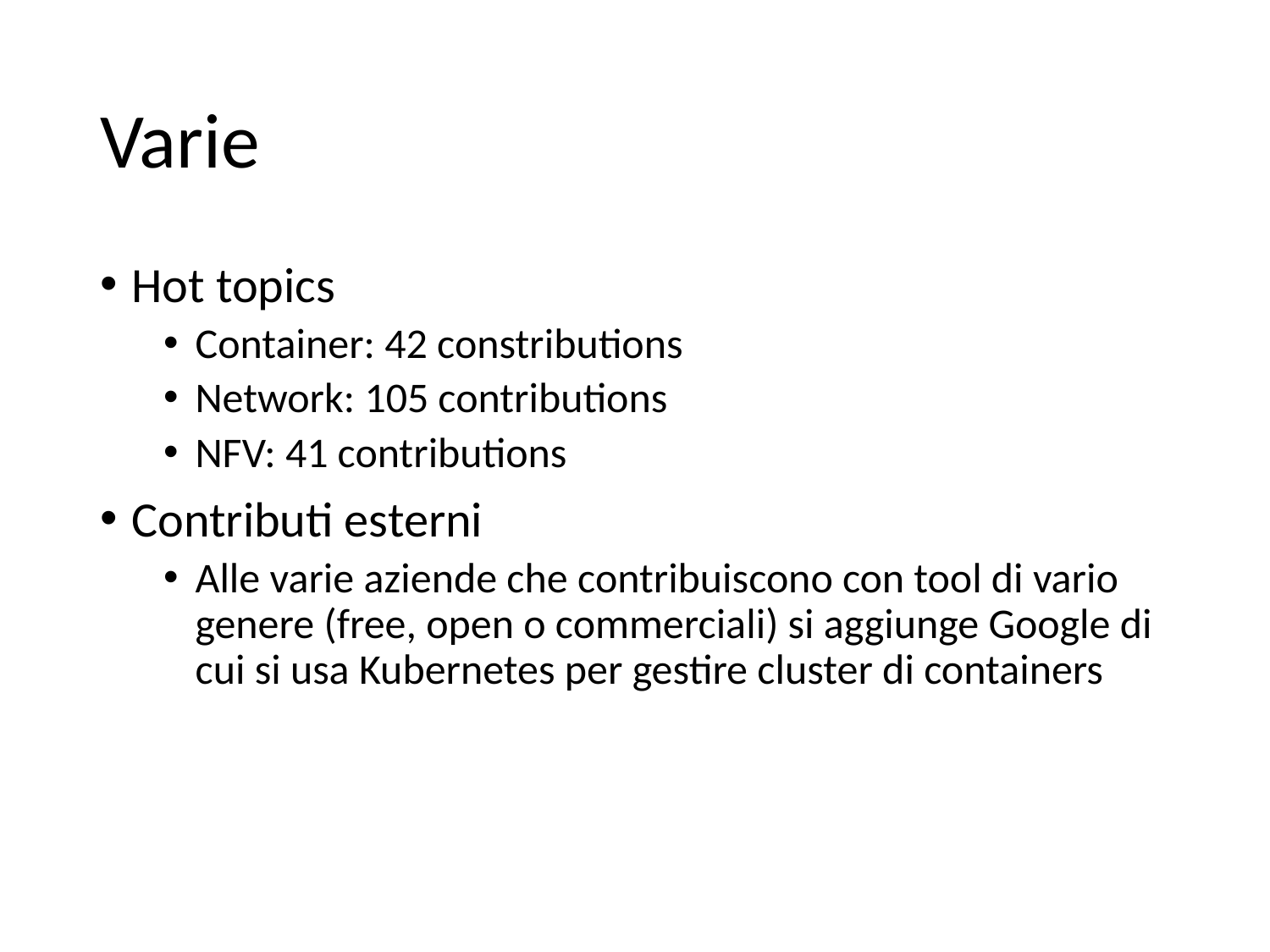

# Varie
Hot topics
Container: 42 constributions
Network: 105 contributions
NFV: 41 contributions
Contributi esterni
Alle varie aziende che contribuiscono con tool di vario genere (free, open o commerciali) si aggiunge Google di cui si usa Kubernetes per gestire cluster di containers